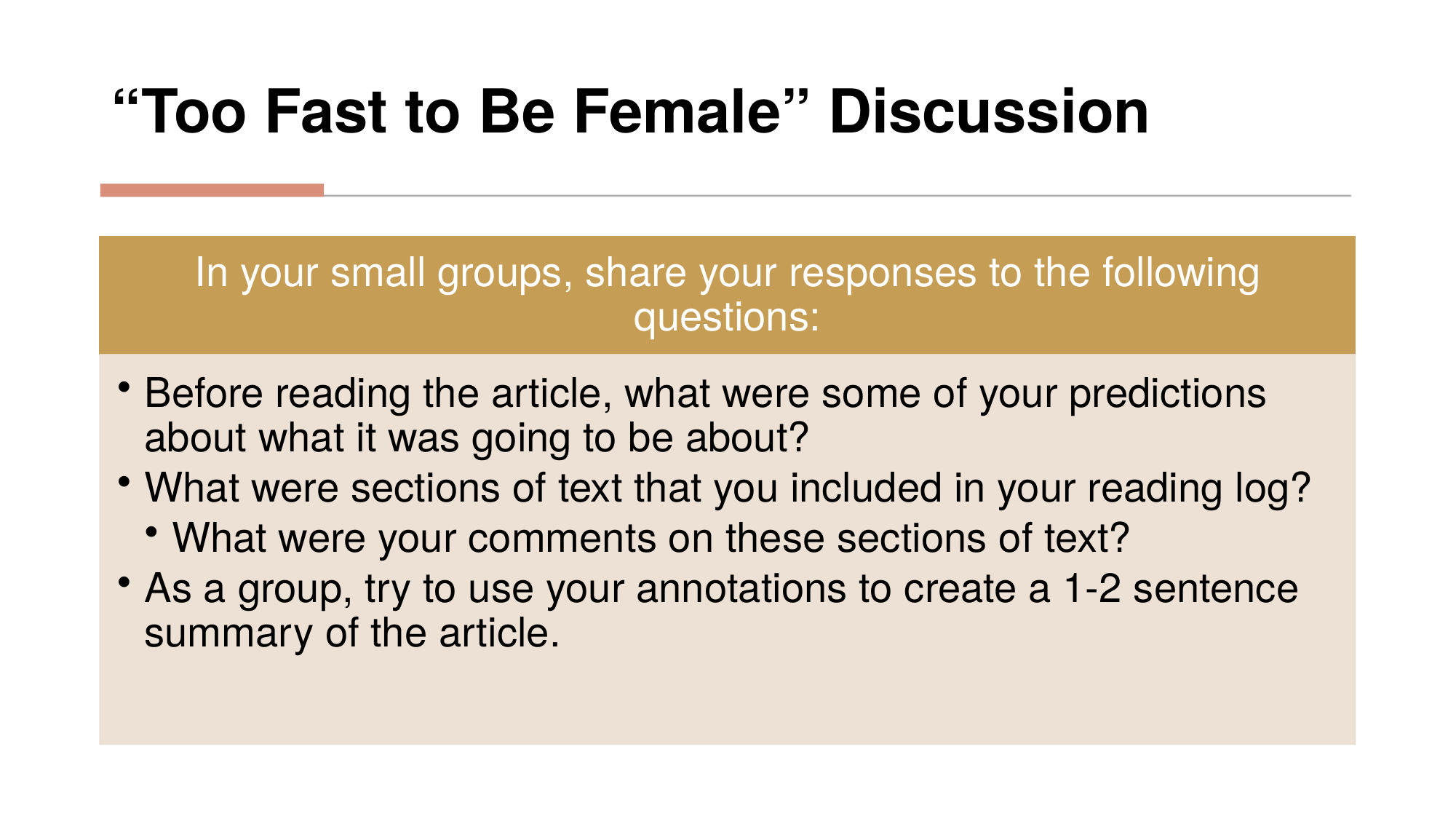

# “Too Fast to Be Female” Discussion

In your small groups, share your responses to the following questions:
Before reading the article, what were some of your predictions about what it was going to be about?
What were sections of text that you included in your reading log?
What were your comments on these sections of text?
As a group, try to use your annotations to create a 1-2 sentence summary of the article.